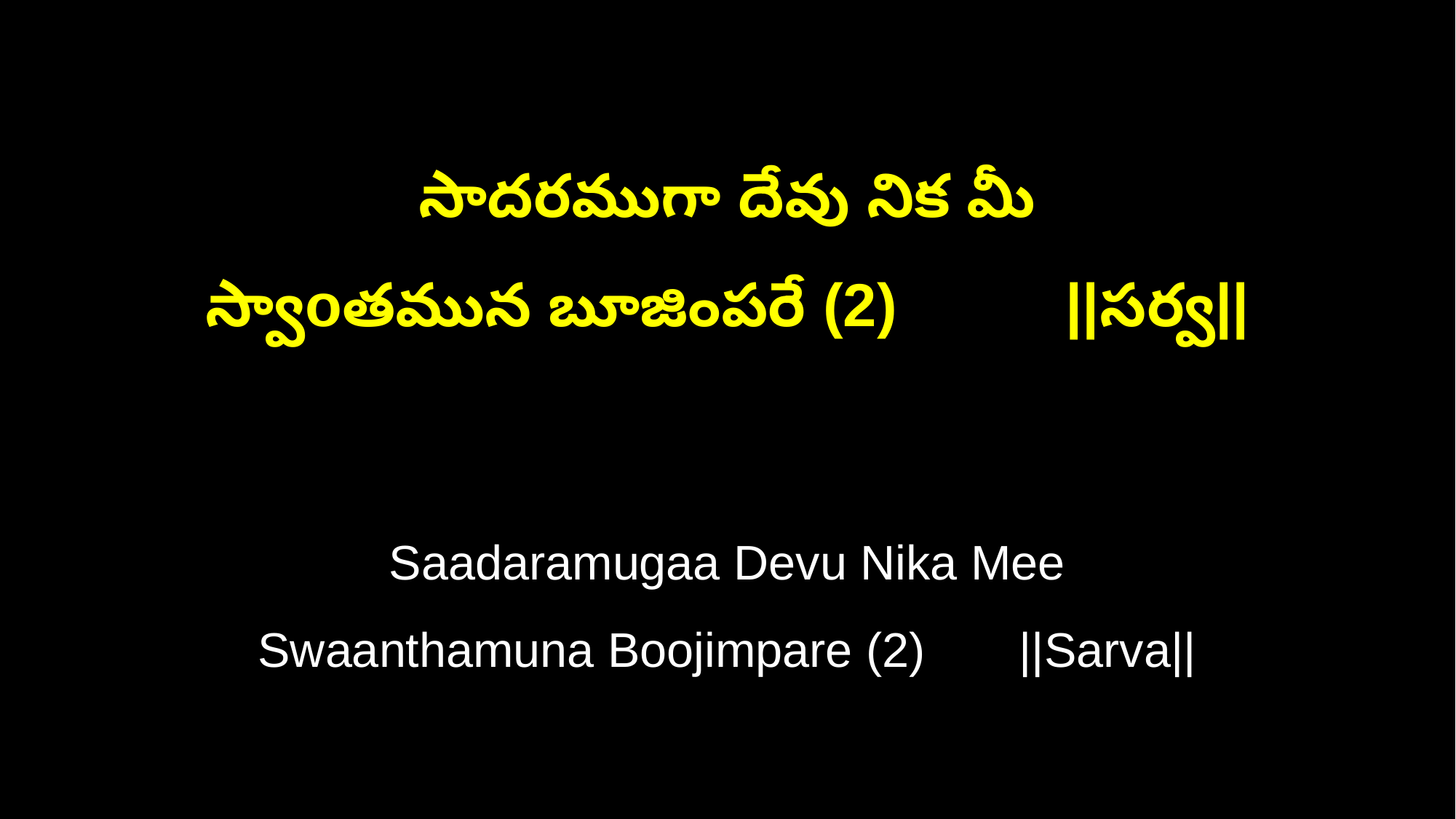

సాదరముగా దేవు నిక మీ
స్వాoతమున బూజింపరే (2)          ||సర్వ||
Saadaramugaa Devu Nika Mee
Swaanthamuna Boojimpare (2)       ||Sarva||